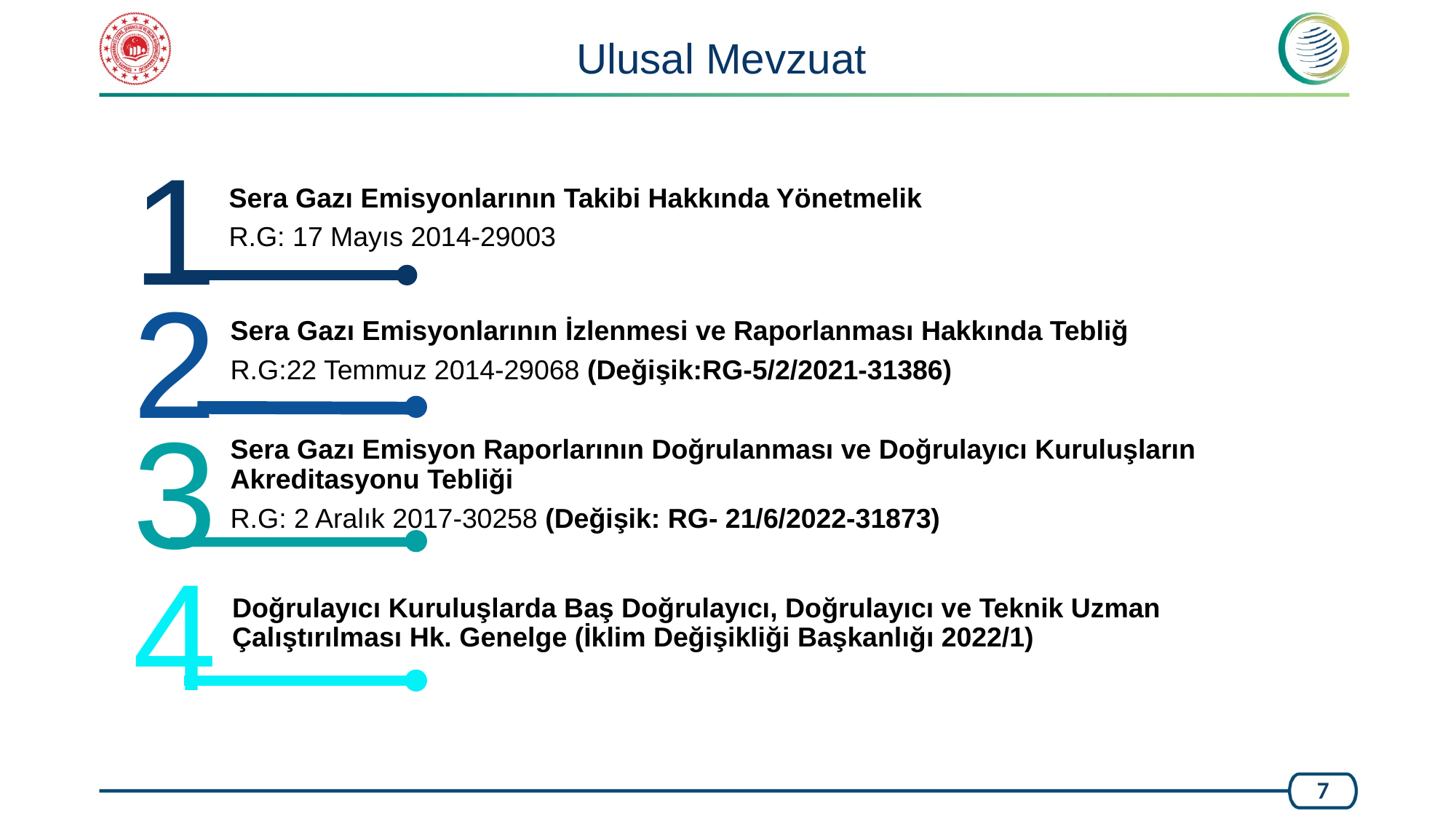

Ulusal Mevzuat
1
Sera Gazı Emisyonlarının Takibi Hakkında Yönetmelik
R.G: 17 Mayıs 2014-29003
2

Sera Gazı Emisyonlarının İzlenmesi ve Raporlanması Hakkında Tebliğ
R.G:22 Temmuz 2014-29068 (Değişik:RG-5/2/2021-31386)
3

Sera Gazı Emisyon Raporlarının Doğrulanması ve Doğrulayıcı Kuruluşların Akreditasyonu Tebliği
R.G: 2 Aralık 2017-30258 (Değişik: RG- 21/6/2022-31873)

4
Doğrulayıcı Kuruluşlarda Baş Doğrulayıcı, Doğrulayıcı ve Teknik Uzman Çalıştırılması Hk. Genelge (İklim Değişikliği Başkanlığı 2022/1)

7